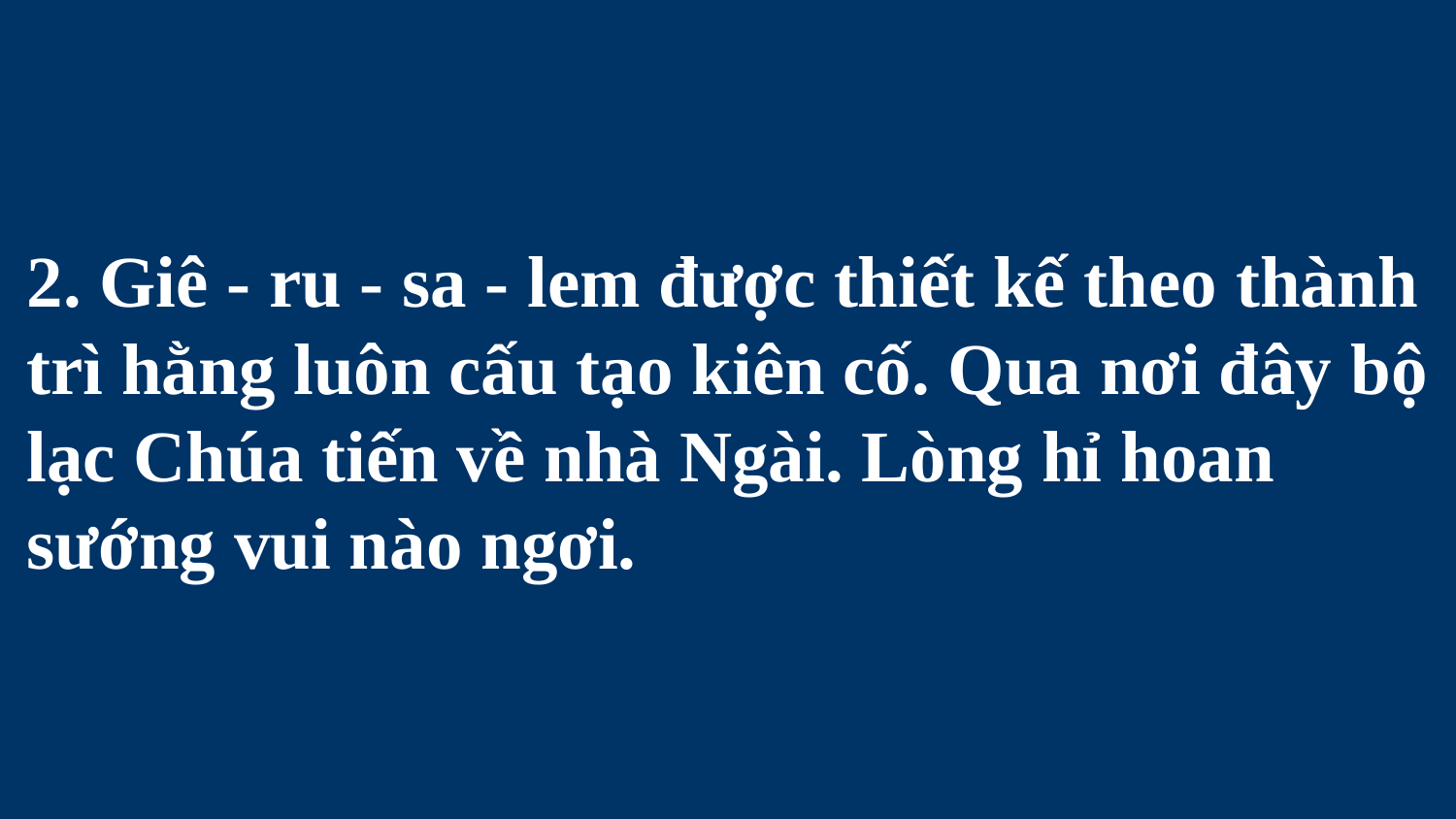

# 2. Giê - ru - sa - lem được thiết kế theo thành trì hằng luôn cấu tạo kiên cố. Qua nơi đây bộ lạc Chúa tiến về nhà Ngài. Lòng hỉ hoan sướng vui nào ngơi.